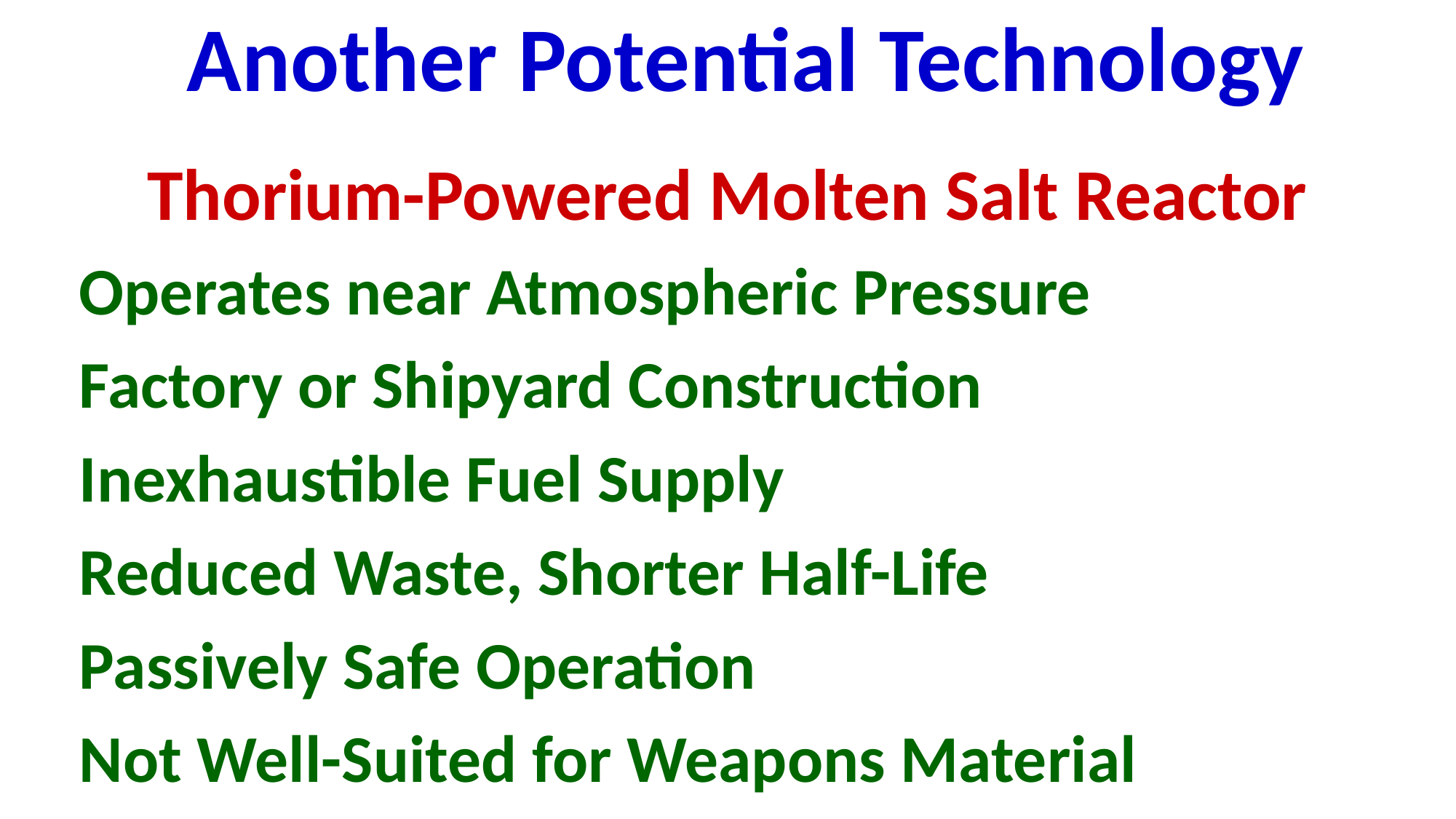

# Another Potential Technology

Thorium-Powered Molten Salt Reactor
	Operates near Atmospheric Pressure
	Factory or Shipyard Construction
	Inexhaustible Fuel Supply
	Reduced Waste, Shorter Half-Life
	Passively Safe Operation
	Not Well-Suited for Weapons Material